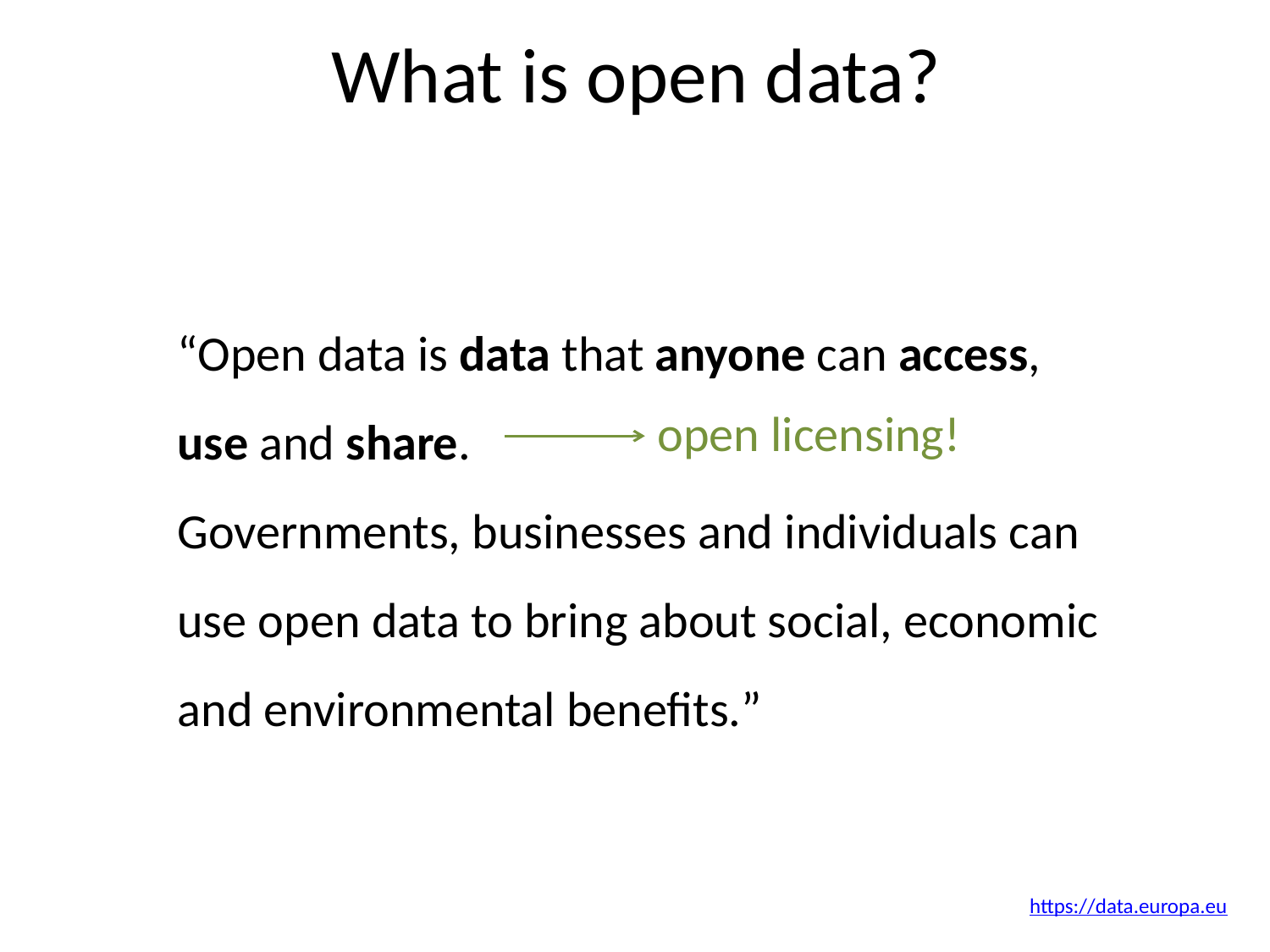

What is open data?
“Open data is data that anyone can access, use and share.
Governments, businesses and individuals can use open data to bring about social, economic and environmental benefits.”
open licensing!
https://data.europa.eu